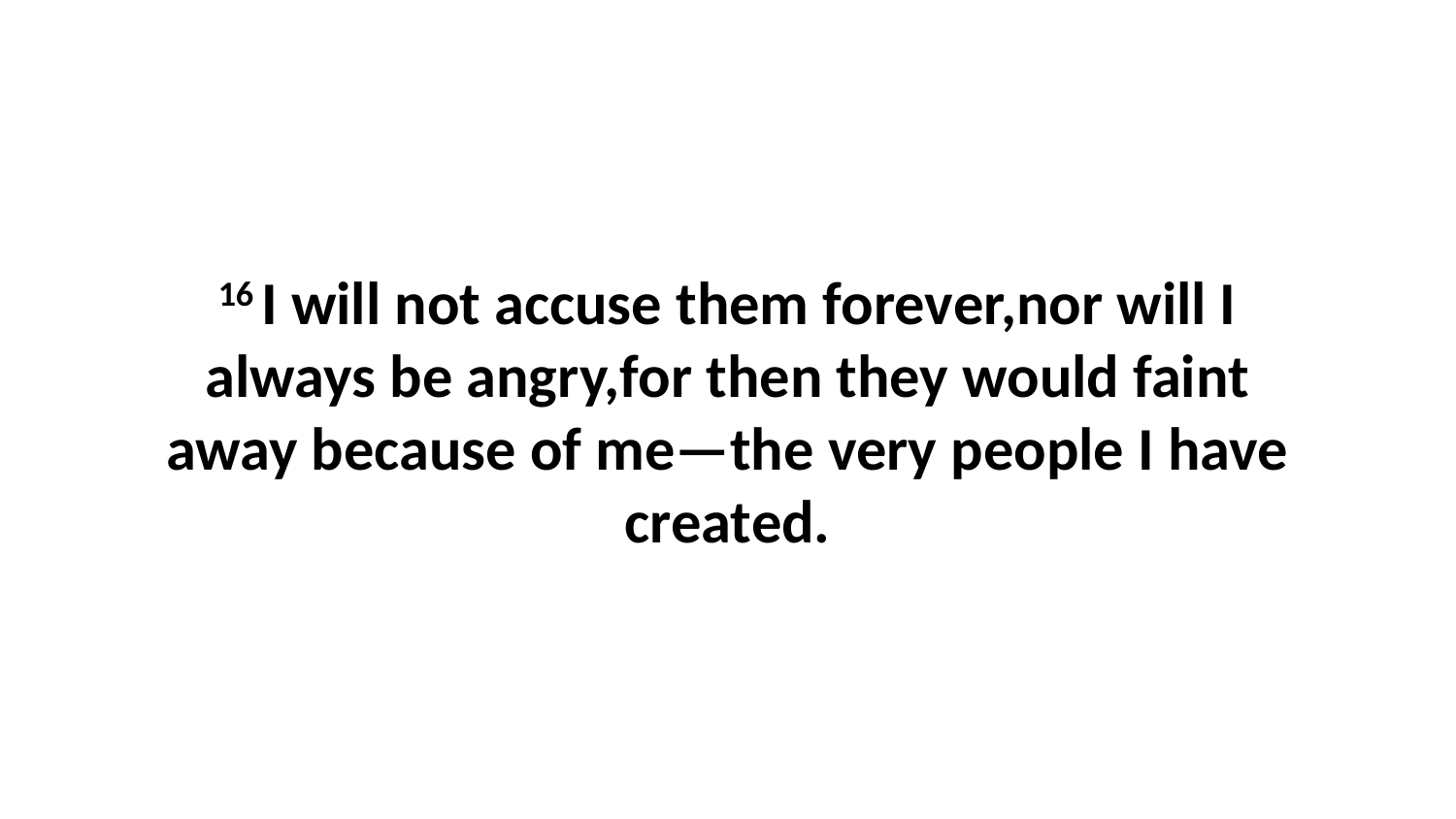

16 I will not accuse them forever,nor will I always be angry,for then they would faint away because of me—the very people I have created.